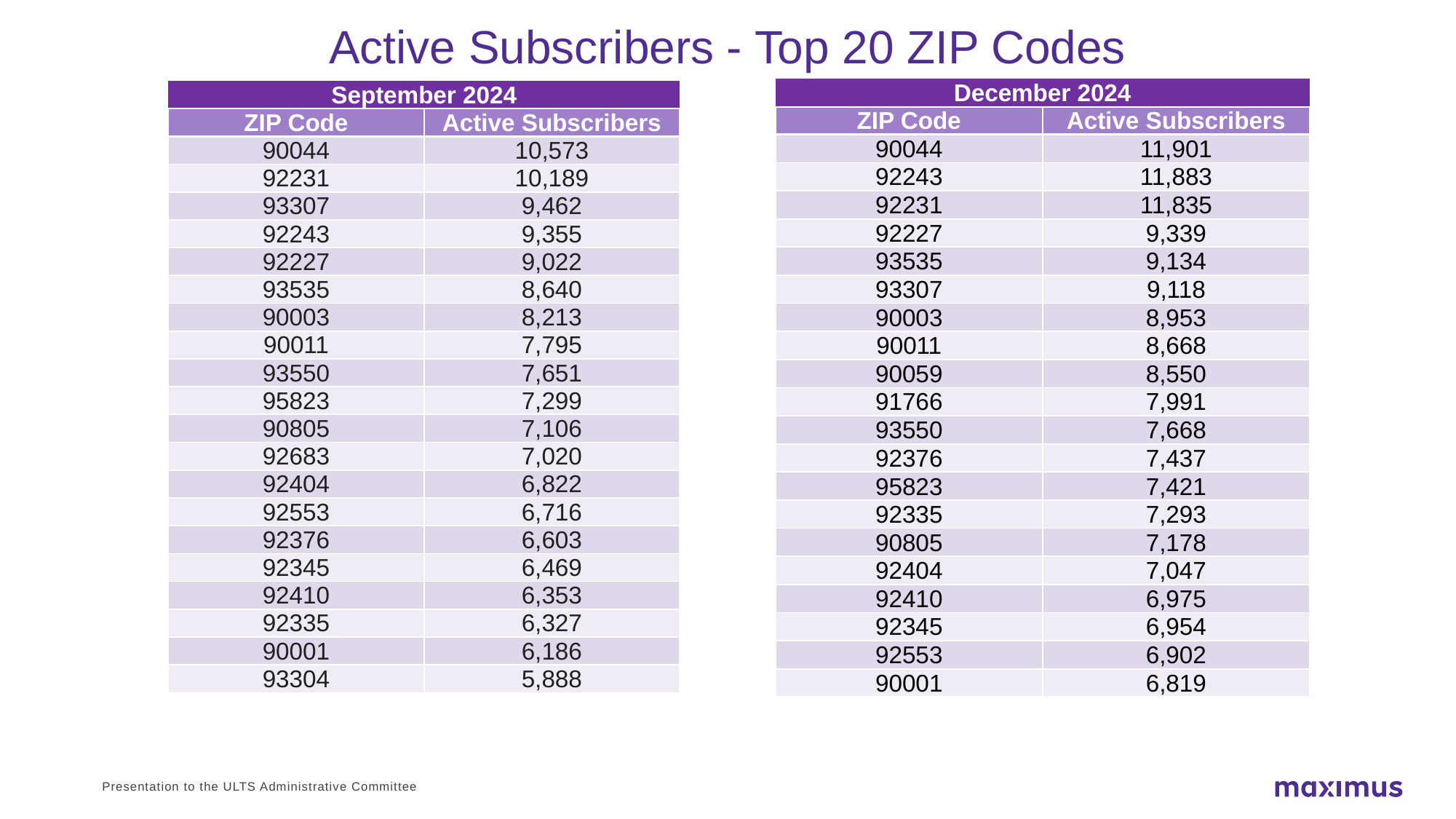

# Active Subscribers - Top 20 ZIP Codes
| December 2024 |  |
| --- | --- |
| ZIP Code | Active Subscribers |
| 90044 | 11,901 |
| 92243 | 11,883 |
| 92231 | 11,835 |
| 92227 | 9,339 |
| 93535 | 9,134 |
| 93307 | 9,118 |
| 90003 | 8,953 |
| 90011 | 8,668 |
| 90059 | 8,550 |
| 91766 | 7,991 |
| 93550 | 7,668 |
| 92376 | 7,437 |
| 95823 | 7,421 |
| 92335 | 7,293 |
| 90805 | 7,178 |
| 92404 | 7,047 |
| 92410 | 6,975 |
| 92345 | 6,954 |
| 92553 | 6,902 |
| 90001 | 6,819 |
| September 2024 |  |
| --- | --- |
| ZIP Code | Active Subscribers |
| 90044 | 10,573 |
| 92231 | 10,189 |
| 93307 | 9,462 |
| 92243 | 9,355 |
| 92227 | 9,022 |
| 93535 | 8,640 |
| 90003 | 8,213 |
| 90011 | 7,795 |
| 93550 | 7,651 |
| 95823 | 7,299 |
| 90805 | 7,106 |
| 92683 | 7,020 |
| 92404 | 6,822 |
| 92553 | 6,716 |
| 92376 | 6,603 |
| 92345 | 6,469 |
| 92410 | 6,353 |
| 92335 | 6,327 |
| 90001 | 6,186 |
| 93304 | 5,888 |